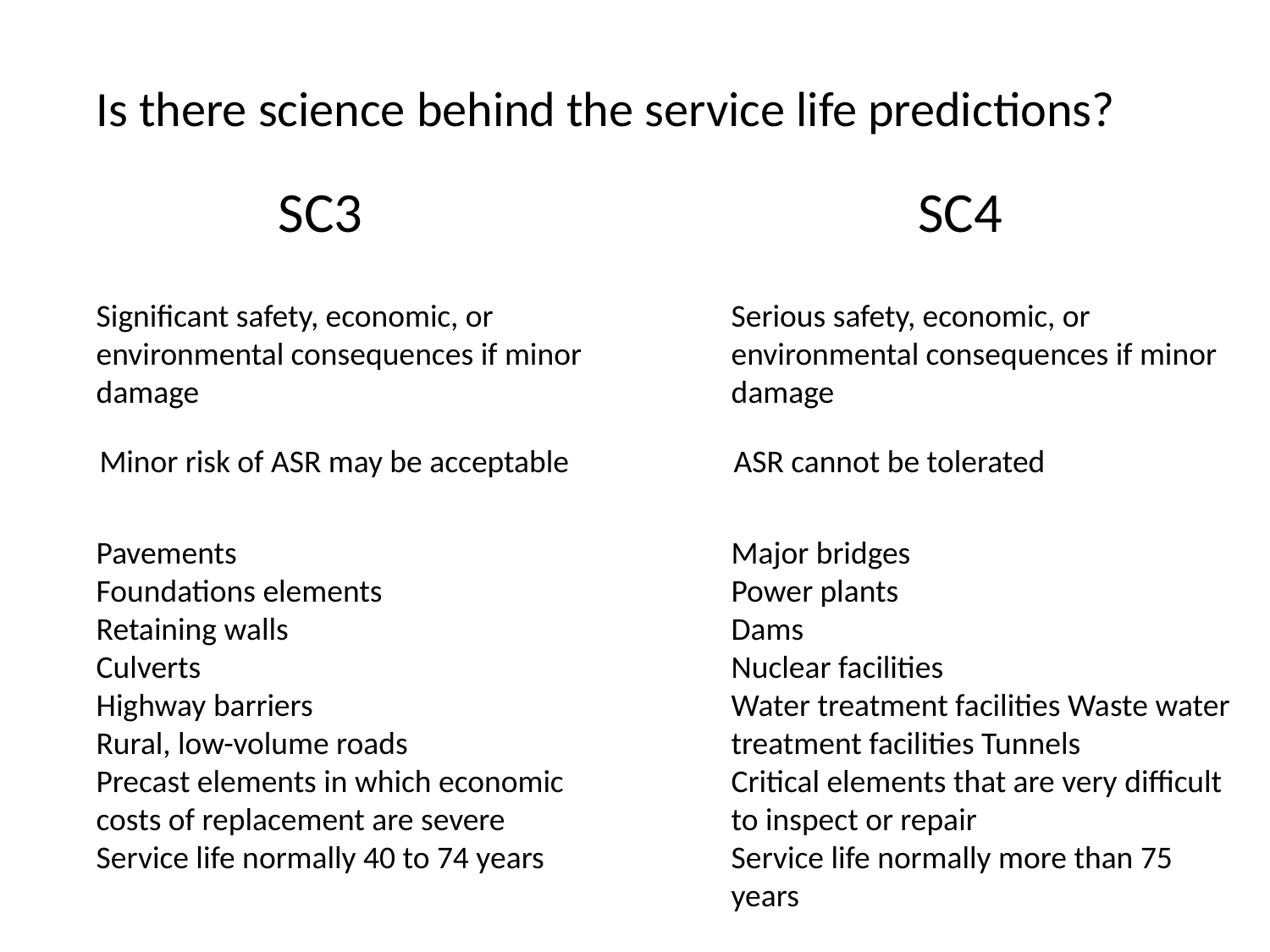

Is there science behind the service life predictions?
SC3
SC4
Significant safety, economic, or environmental consequences if minor damage
Serious safety, economic, or environmental consequences if minor damage
Minor risk of ASR may be acceptable
ASR cannot be tolerated
Pavements
Foundations elements
Retaining walls
Culverts
Highway barriers
Rural, low-volume roads
Precast elements in which economic costs of replacement are severe
Service life normally 40 to 74 years
Major bridges
Power plants
Dams
Nuclear facilities
Water treatment facilities Waste water treatment facilities Tunnels
Critical elements that are very difficult to inspect or repair
Service life normally more than 75 years